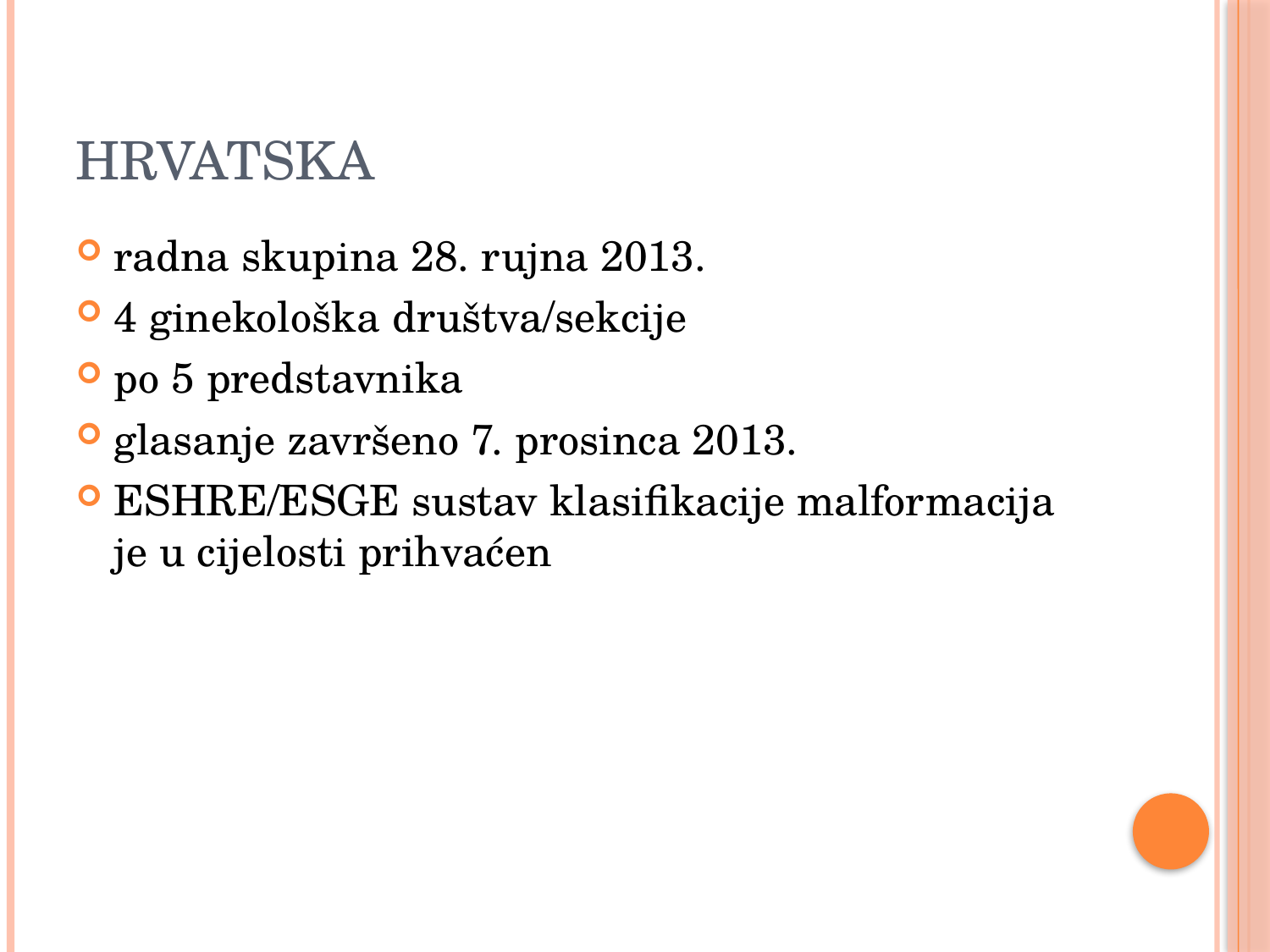

# Hrvatska
radna skupina 28. rujna 2013.
4 ginekološka društva/sekcije
po 5 predstavnika
glasanje završeno 7. prosinca 2013.
ESHRE/ESGE sustav klasifikacije malformacija je u cijelosti prihvaćen